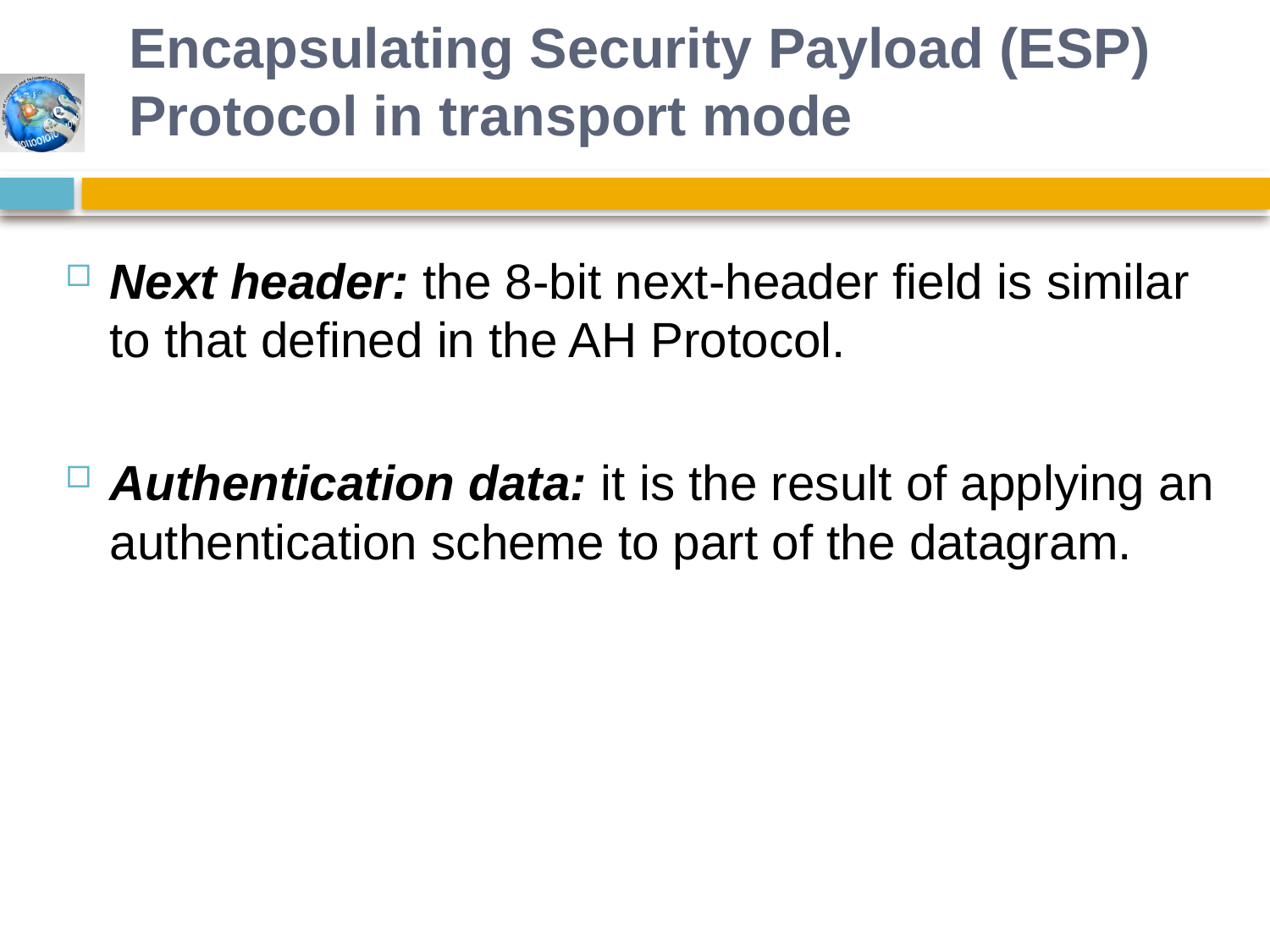

# Encapsulating Security Payload (ESP) Protocol in transport mode
Next header: the 8-bit next-header field is similar to that defined in the AH Protocol.

Authentication data: it is the result of applying an authentication scheme to part of the datagram.